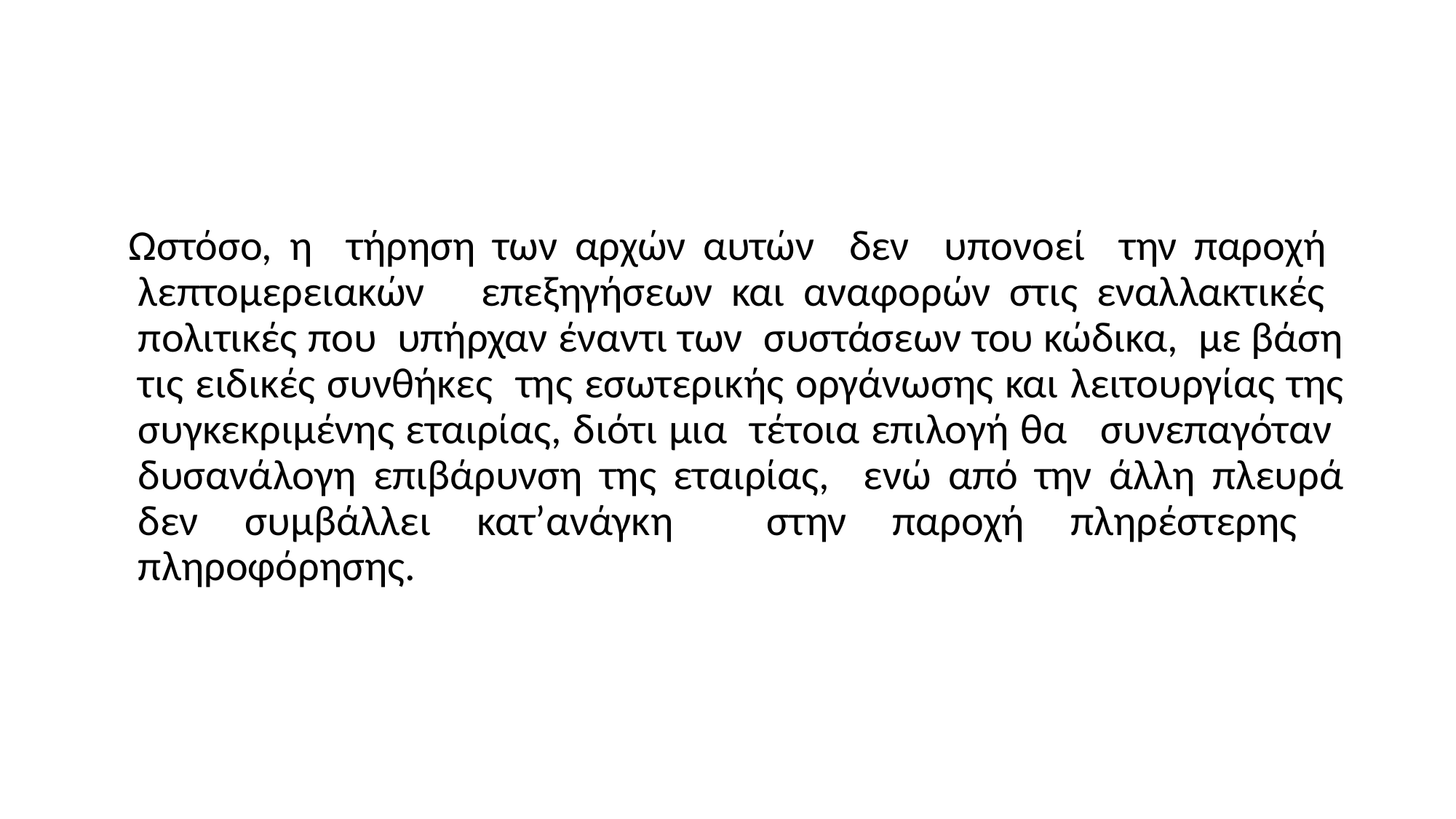

#
 Ωστόσο, η  τήρηση των αρχών αυτών  δεν  υπονοεί  την παροχή  λεπτομερειακών   επεξηγήσεων και αναφορών στις εναλλακτικές  πολιτικές που  υπήρχαν έναντι των  συστάσεων του κώδικα,  με βάση τις ειδικές συνθήκες  της εσωτερικής οργάνωσης και λειτουργίας της συγκεκριμένης εταιρίας, διότι μια  τέτοια επιλογή θα   συνεπαγόταν  δυσανάλογη επιβάρυνση της εταιρίας,  ενώ από την άλλη πλευρά δεν συμβάλλει κατ’ανάγκη  στην παροχή πληρέστερης  πληροφόρησης.